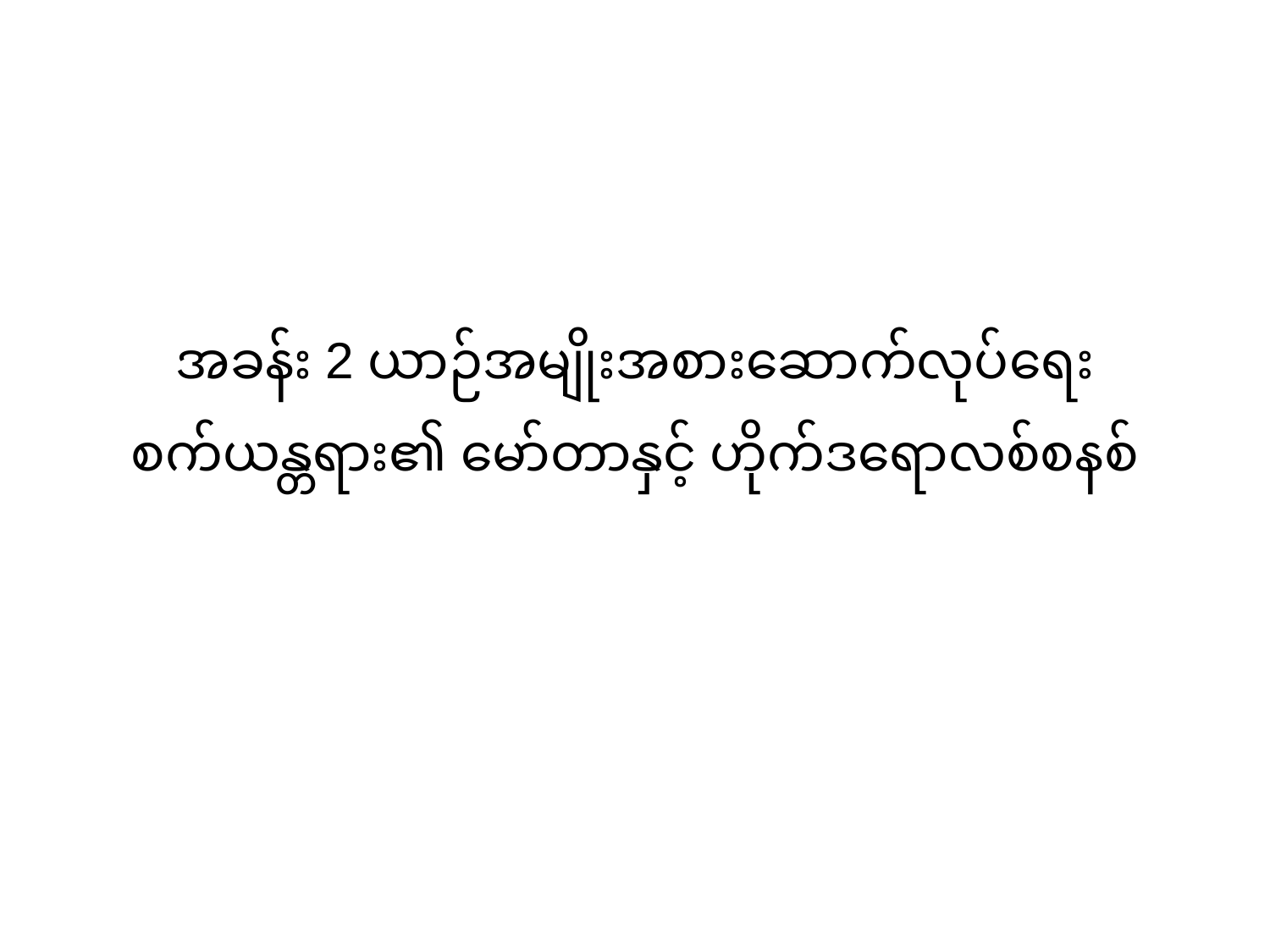

# အခန်း 2 ယာဉ်အမျိုးအစားဆောက်လုပ်ရေးစက်ယန္တရား၏ မော်တာနှင့် ဟိုက်ဒရောလစ်စနစ်